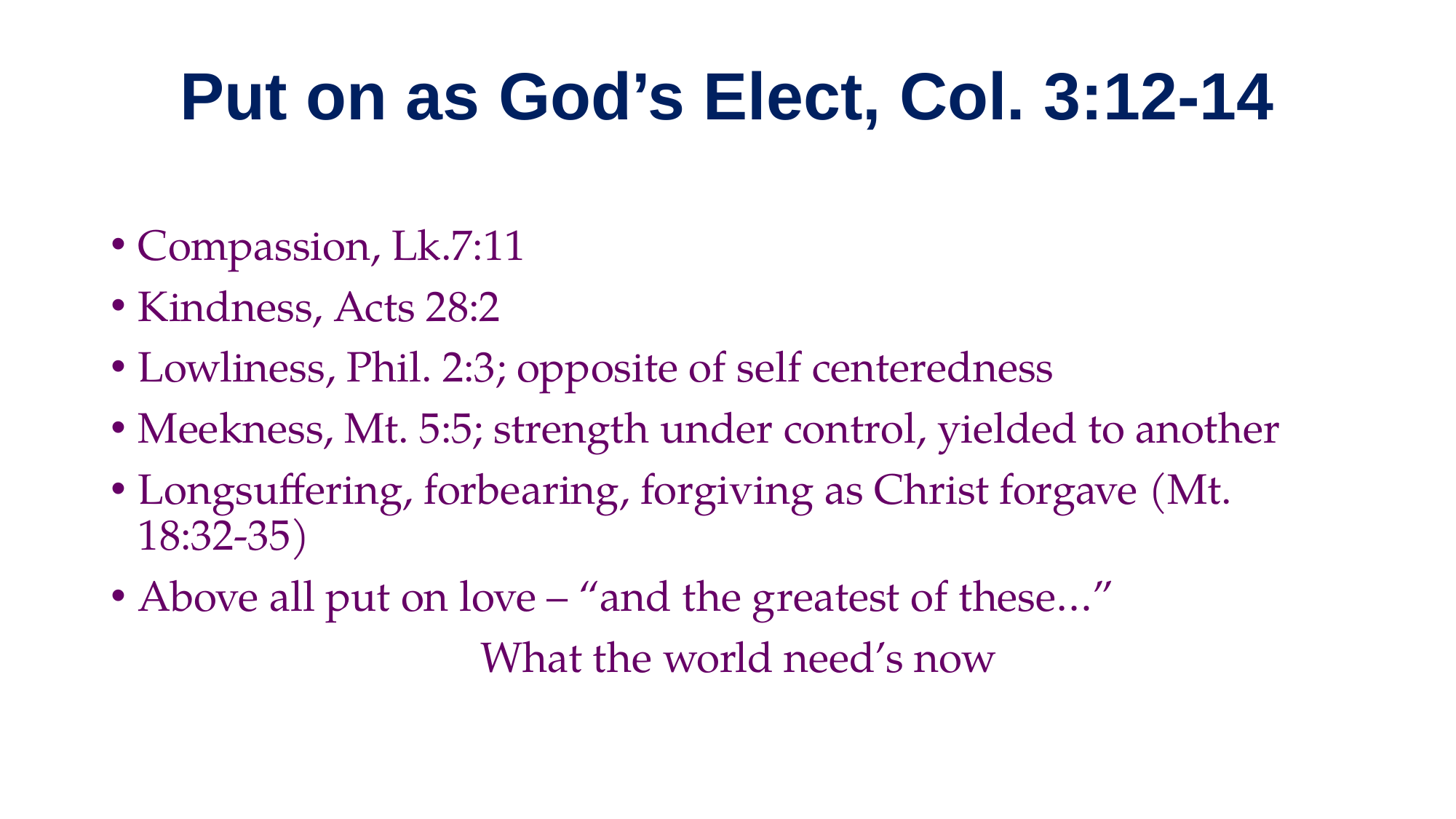

# Put on as God’s Elect, Col. 3:12-14
Compassion, Lk.7:11
Kindness, Acts 28:2
Lowliness, Phil. 2:3; opposite of self centeredness
Meekness, Mt. 5:5; strength under control, yielded to another
Longsuffering, forbearing, forgiving as Christ forgave (Mt. 18:32-35)
Above all put on love – “and the greatest of these…”
                                   What the world need’s now